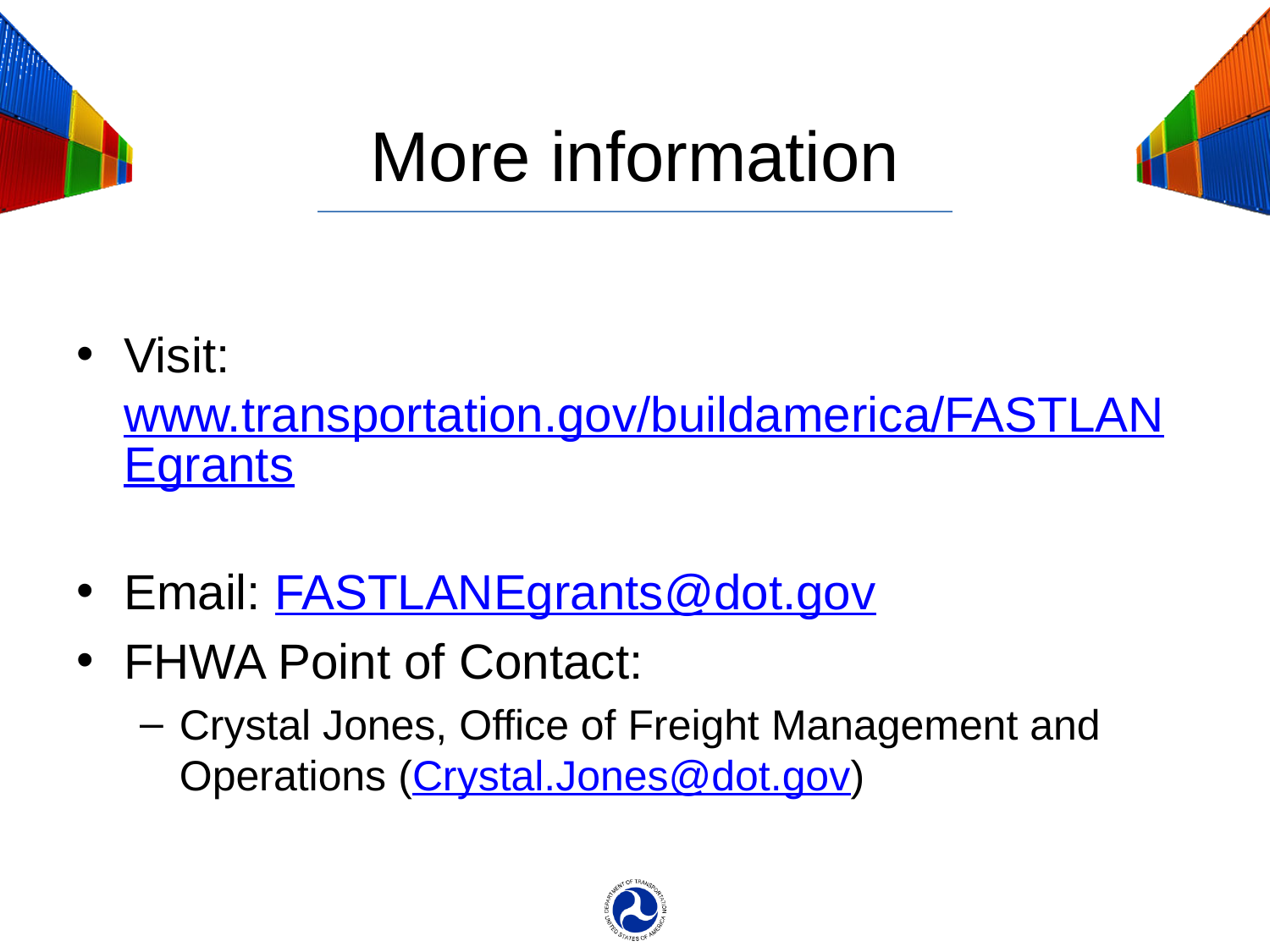

# More information
Visit: www.transportation.gov/buildamerica/FASTLANEgrants
Email: FASTLANEgrants@dot.gov
FHWA Point of Contact:
Crystal Jones, Office of Freight Management and Operations (Crystal.Jones@dot.gov)